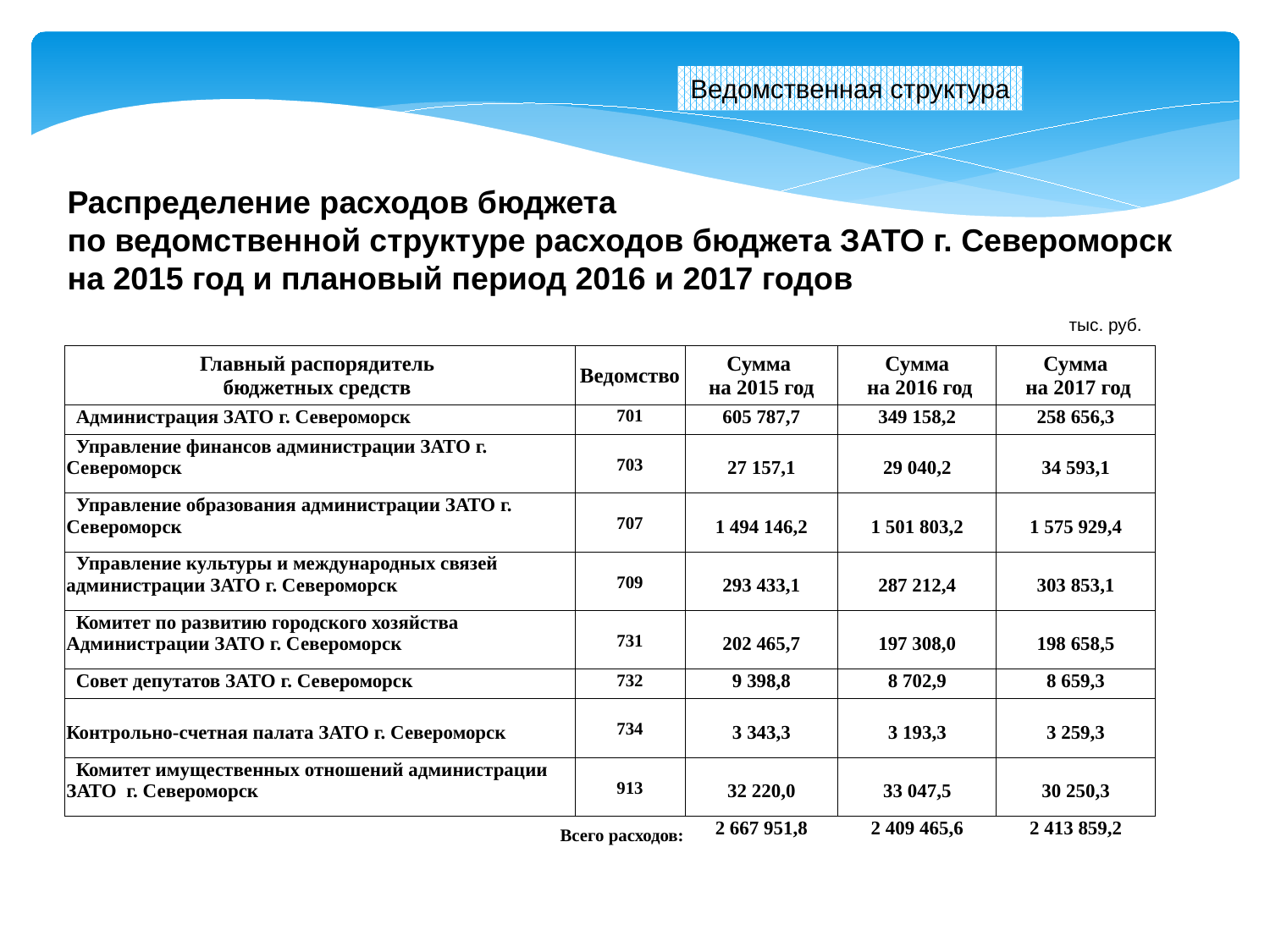

Ведомственная структура
Распределение расходов бюджета
по ведомственной структуре расходов бюджета ЗАТО г. Североморск
на 2015 год и плановый период 2016 и 2017 годов
тыс. руб.
| Главный распорядитель бюджетных средств | Ведомство | Сумма на 2015 год | Сумма на 2016 год | Сумма на 2017 год |
| --- | --- | --- | --- | --- |
| Администрация ЗАТО г. Североморск | 701 | 605 787,7 | 349 158,2 | 258 656,3 |
| Управление финансов администрации ЗАТО г. Североморск | 703 | 27 157,1 | 29 040,2 | 34 593,1 |
| Управление образования администрации ЗАТО г. Североморск | 707 | 1 494 146,2 | 1 501 803,2 | 1 575 929,4 |
| Управление культуры и международных связей администрации ЗАТО г. Североморск | 709 | 293 433,1 | 287 212,4 | 303 853,1 |
| Комитет по развитию городского хозяйства Администрации ЗАТО г. Североморск | 731 | 202 465,7 | 197 308,0 | 198 658,5 |
| Совет депутатов ЗАТО г. Североморск | 732 | 9 398,8 | 8 702,9 | 8 659,3 |
| Контрольно-счетная палата ЗАТО г. Североморск | 734 | 3 343,3 | 3 193,3 | 3 259,3 |
| Комитет имущественных отношений администрации ЗАТО г. Североморск | 913 | 32 220,0 | 33 047,5 | 30 250,3 |
| Всего расходов: |  | 2 667 951,8 | 2 409 465,6 | 2 413 859,2 |